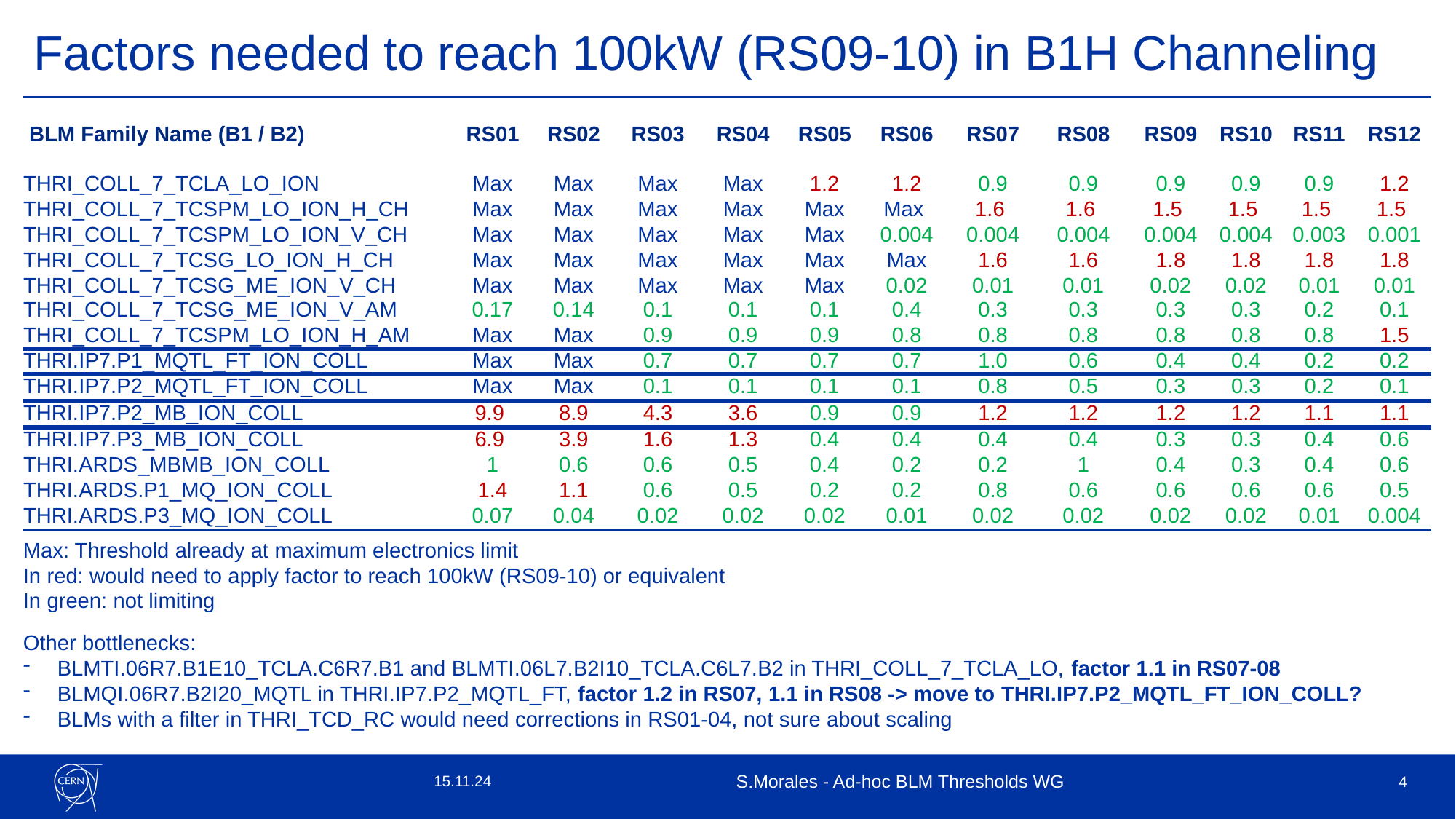

Factors needed to reach 100kW (RS09-10) in B1H Channeling
| BLM Family Name (B1 / B2) | RS01 | RS02 | RS03 | RS04 | RS05 | RS06 | RS07 | RS08 | RS09 | RS10 | RS11 | RS12 |
| --- | --- | --- | --- | --- | --- | --- | --- | --- | --- | --- | --- | --- |
| THRI\_COLL\_7\_TCLA\_LO\_ION | Max | Max | Max | Max | 1.2 | 1.2 | 0.9 | 0.9 | 0.9 | 0.9 | 0.9 | 1.2 |
| THRI\_COLL\_7\_TCSPM\_LO\_ION\_H\_CH | Max | Max | Max | Max | Max | Max | 1.6 | 1.6 | 1.5 | 1.5 | 1.5 | 1.5 |
| THRI\_COLL\_7\_TCSPM\_LO\_ION\_V\_CH | Max | Max | Max | Max | Max | 0.004 | 0.004 | 0.004 | 0.004 | 0.004 | 0.003 | 0.001 |
| THRI\_COLL\_7\_TCSG\_LO\_ION\_H\_CH | Max | Max | Max | Max | Max | Max | 1.6 | 1.6 | 1.8 | 1.8 | 1.8 | 1.8 |
| THRI\_COLL\_7\_TCSG\_ME\_ION\_V\_CH | Max | Max | Max | Max | Max | 0.02 | 0.01 | 0.01 | 0.02 | 0.02 | 0.01 | 0.01 |
| THRI\_COLL\_7\_TCSG\_ME\_ION\_V\_AM | 0.17 | 0.14 | 0.1 | 0.1 | 0.1 | 0.4 | 0.3 | 0.3 | 0.3 | 0.3 | 0.2 | 0.1 |
| THRI\_COLL\_7\_TCSPM\_LO\_ION\_H\_AM | Max | Max | 0.9 | 0.9 | 0.9 | 0.8 | 0.8 | 0.8 | 0.8 | 0.8 | 0.8 | 1.5 |
| THRI.IP7.P1\_MQTL\_FT\_ION\_COLL | Max | Max | 0.7 | 0.7 | 0.7 | 0.7 | 1.0 | 0.6 | 0.4 | 0.4 | 0.2 | 0.2 |
| THRI.IP7.P2\_MQTL\_FT\_ION\_COLL | Max | Max | 0.1 | 0.1 | 0.1 | 0.1 | 0.8 | 0.5 | 0.3 | 0.3 | 0.2 | 0.1 |
| THRI.IP7.P2\_MB\_ION\_COLL | 9.9 | 8.9 | 4.3 | 3.6 | 0.9 | 0.9 | 1.2 | 1.2 | 1.2 | 1.2 | 1.1 | 1.1 |
| THRI.IP7.P3\_MB\_ION\_COLL | 6.9 | 3.9 | 1.6 | 1.3 | 0.4 | 0.4 | 0.4 | 0.4 | 0.3 | 0.3 | 0.4 | 0.6 |
| THRI.ARDS\_MBMB\_ION\_COLL | 1 | 0.6 | 0.6 | 0.5 | 0.4 | 0.2 | 0.2 | 1 | 0.4 | 0.3 | 0.4 | 0.6 |
| THRI.ARDS.P1\_MQ\_ION\_COLL | 1.4 | 1.1 | 0.6 | 0.5 | 0.2 | 0.2 | 0.8 | 0.6 | 0.6 | 0.6 | 0.6 | 0.5 |
| THRI.ARDS.P3\_MQ\_ION\_COLL | 0.07 | 0.04 | 0.02 | 0.02 | 0.02 | 0.01 | 0.02 | 0.02 | 0.02 | 0.02 | 0.01 | 0.004 |
Max: Threshold already at maximum electronics limit
In red: would need to apply factor to reach 100kW (RS09-10) or equivalent
In green: not limiting
Other bottlenecks:
BLMTI.06R7.B1E10_TCLA.C6R7.B1 and BLMTI.06L7.B2I10_TCLA.C6L7.B2 in THRI_COLL_7_TCLA_LO, factor 1.1 in RS07-08
BLMQI.06R7.B2I20_MQTL in THRI.IP7.P2_MQTL_FT, factor 1.2 in RS07, 1.1 in RS08 -> move to THRI.IP7.P2_MQTL_FT_ION_COLL?
BLMs with a filter in THRI_TCD_RC would need corrections in RS01-04, not sure about scaling

15.11.24
S.Morales - Ad-hoc BLM Thresholds WG
4